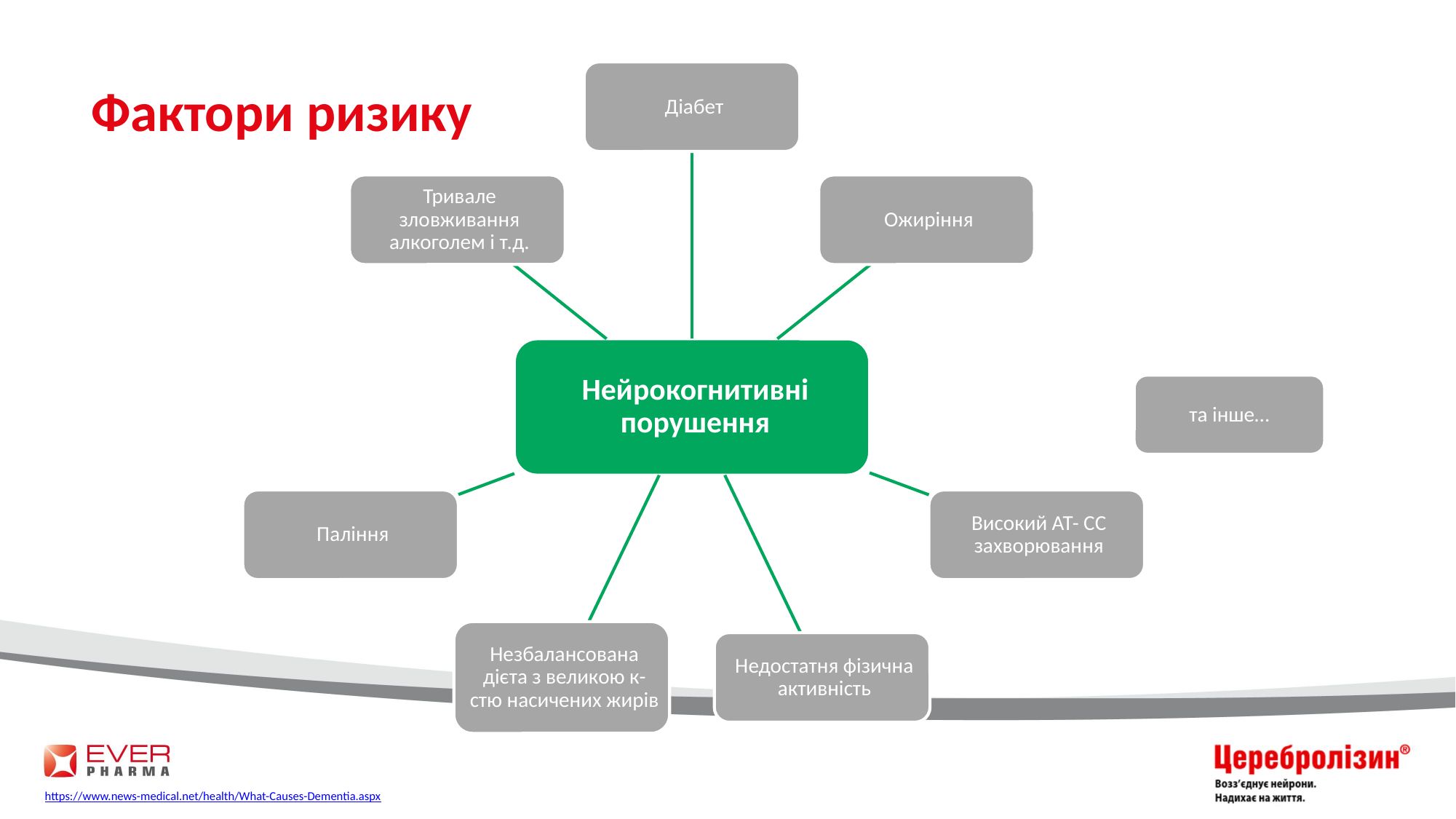

Нейрокогнитивні порушення
Діабет
Ожиріння
Високий АТ- СС захворювання
Недостатня фізична активність
Незбалансована дієта з великою к-стю насичених жирів
Паління
Тривале зловживання алкоголем і т.д.
# Фактори ризику

та інше…
https://www.news-medical.net/health/What-Causes-Dementia.aspx